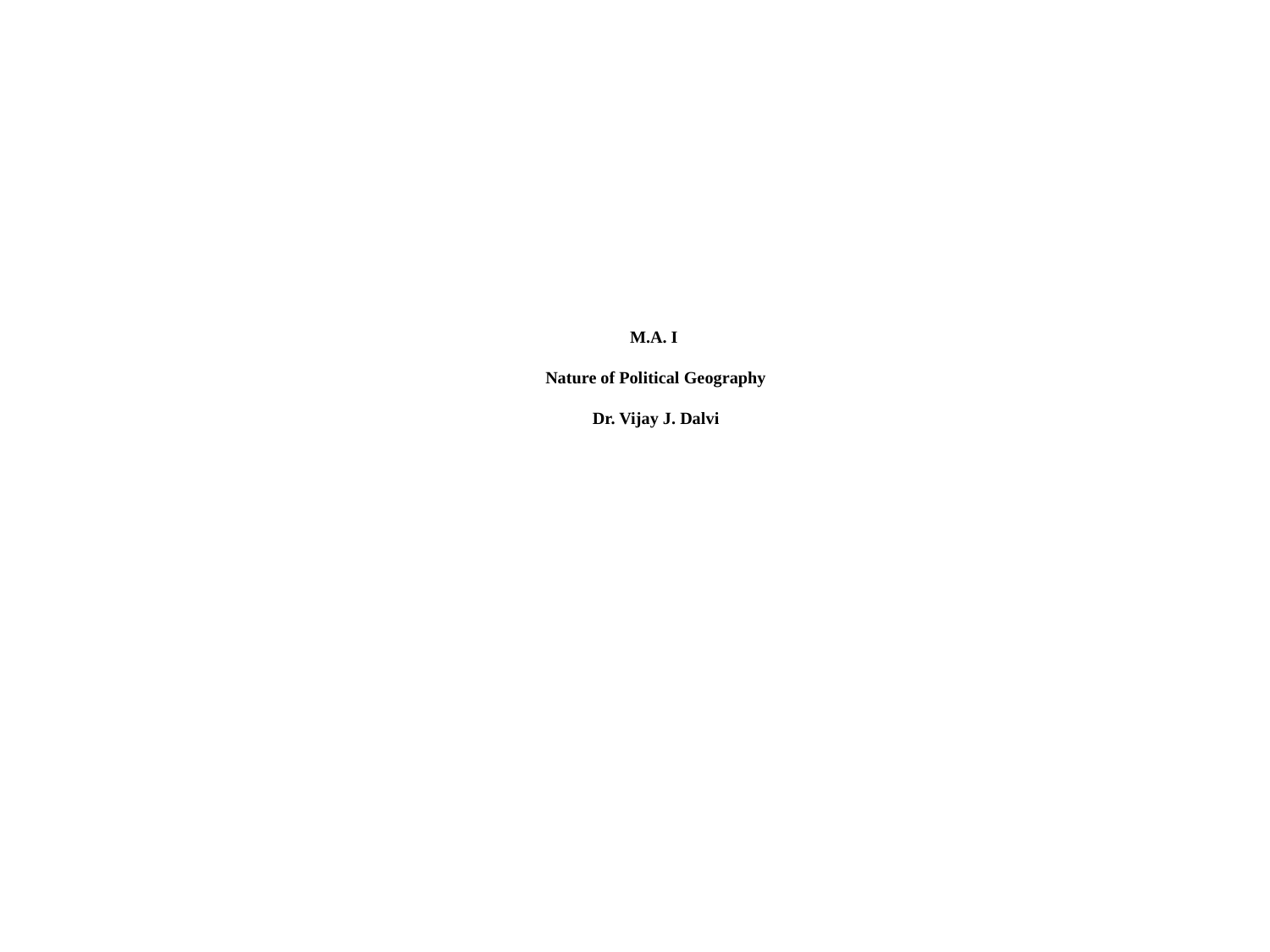

# M.A. I Nature of Political Geography Dr. Vijay J. Dalvi